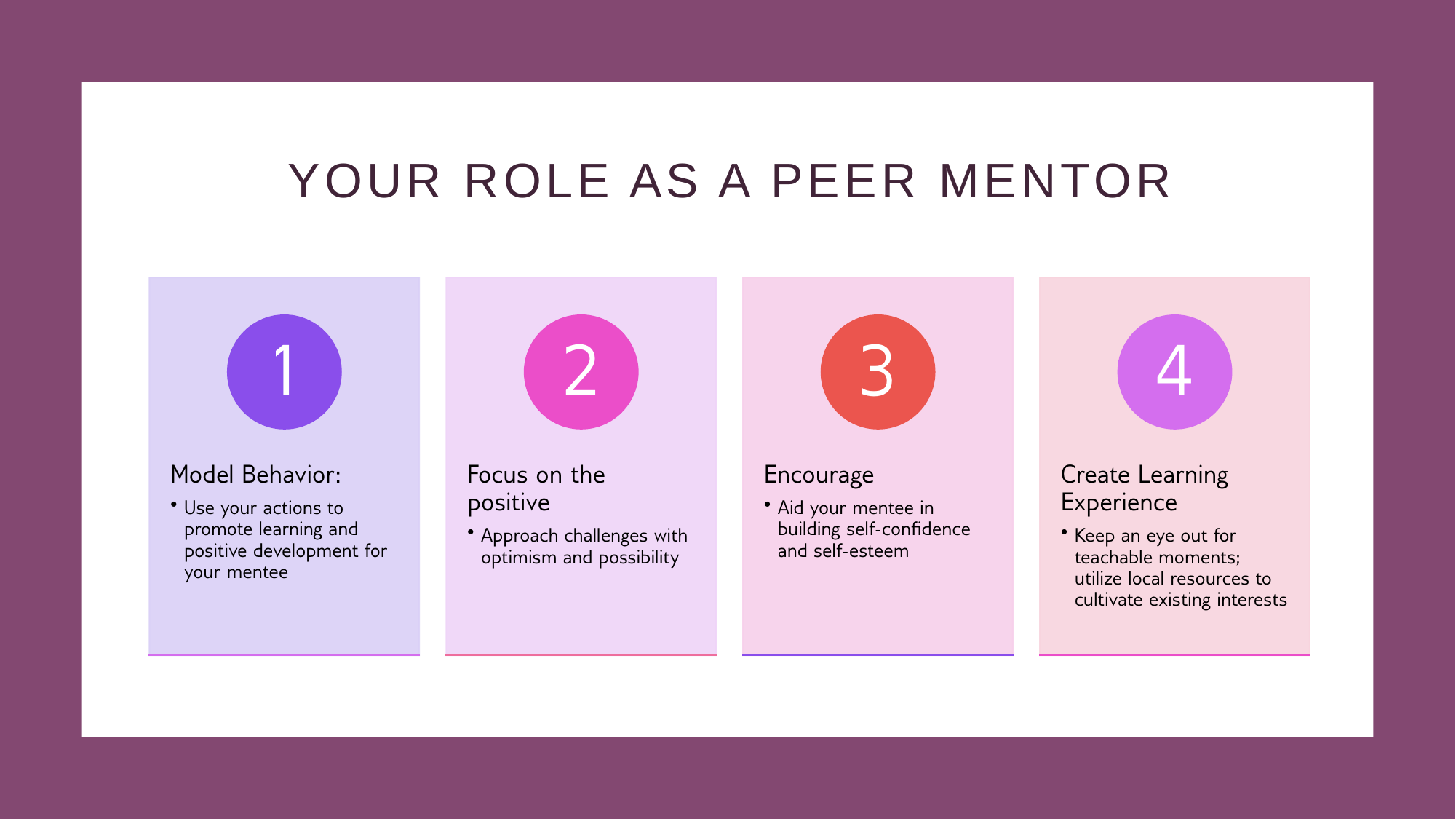

# Your role as a peer mentor
Model Behavior:
Use your actions to promote learning and positive development for your mentee
1
Focus on the positive
Approach challenges with optimism and possibility
2
Encourage
Aid your mentee in building self-confidence and self-esteem
3
Create Learning Experience
Keep an eye out for teachable moments; utilize local resources to cultivate existing interests
4